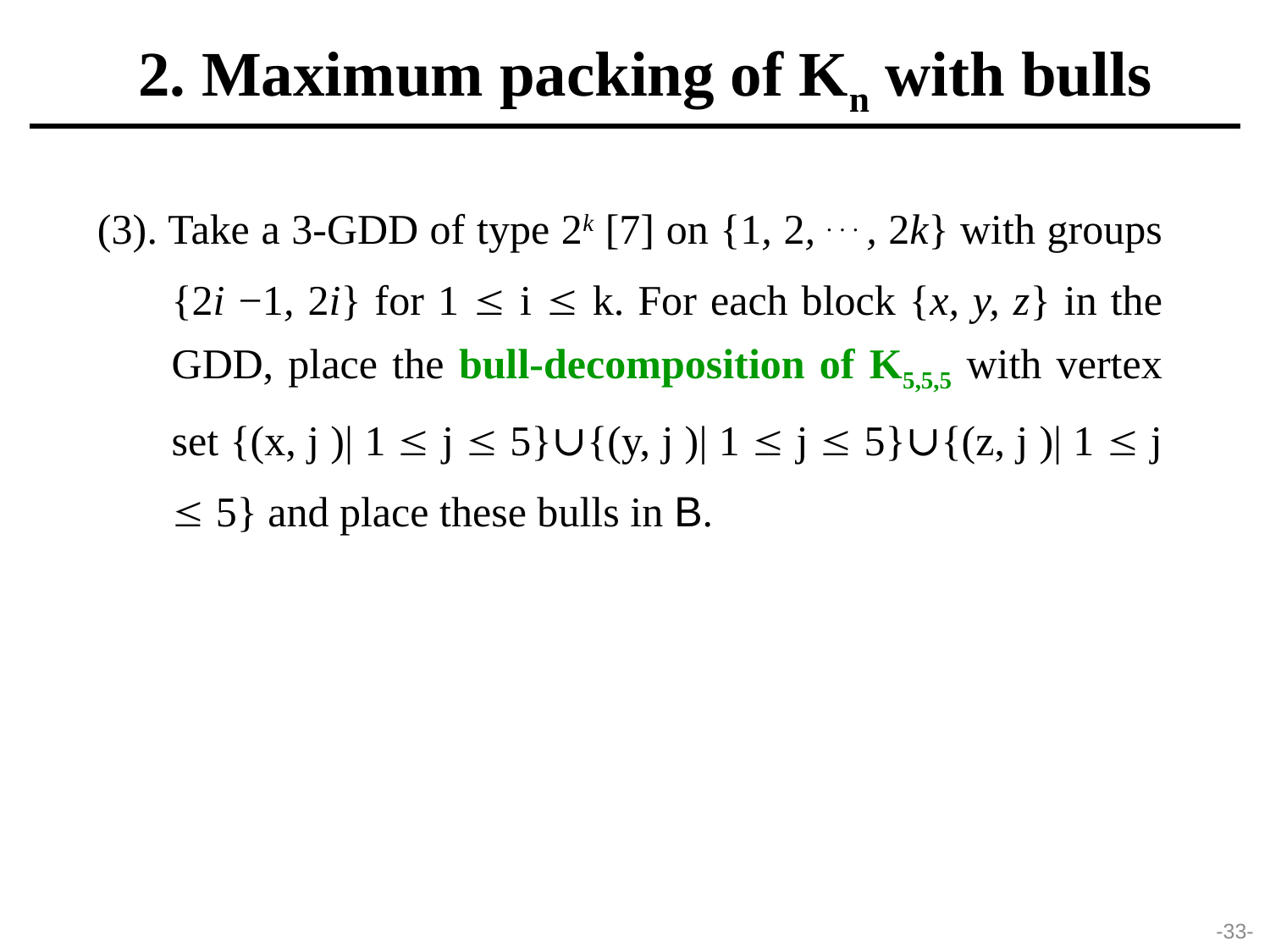

2. Maximum packing of Kn with bulls
(3). Take a 3-GDD of type 2k [7] on {1, 2, . . . , 2k} with groups {2i −1, 2i} for 1 ≤ i ≤ k. For each block {x, y, z} in the GDD, place the bull-decomposition of K5,5,5 with vertex set {(x, j )| 1 ≤ j ≤ 5}∪{(y, j )| 1 ≤ j ≤ 5}∪{(z, j )| 1 ≤ j ≤ 5} and place these bulls in B.
-33-